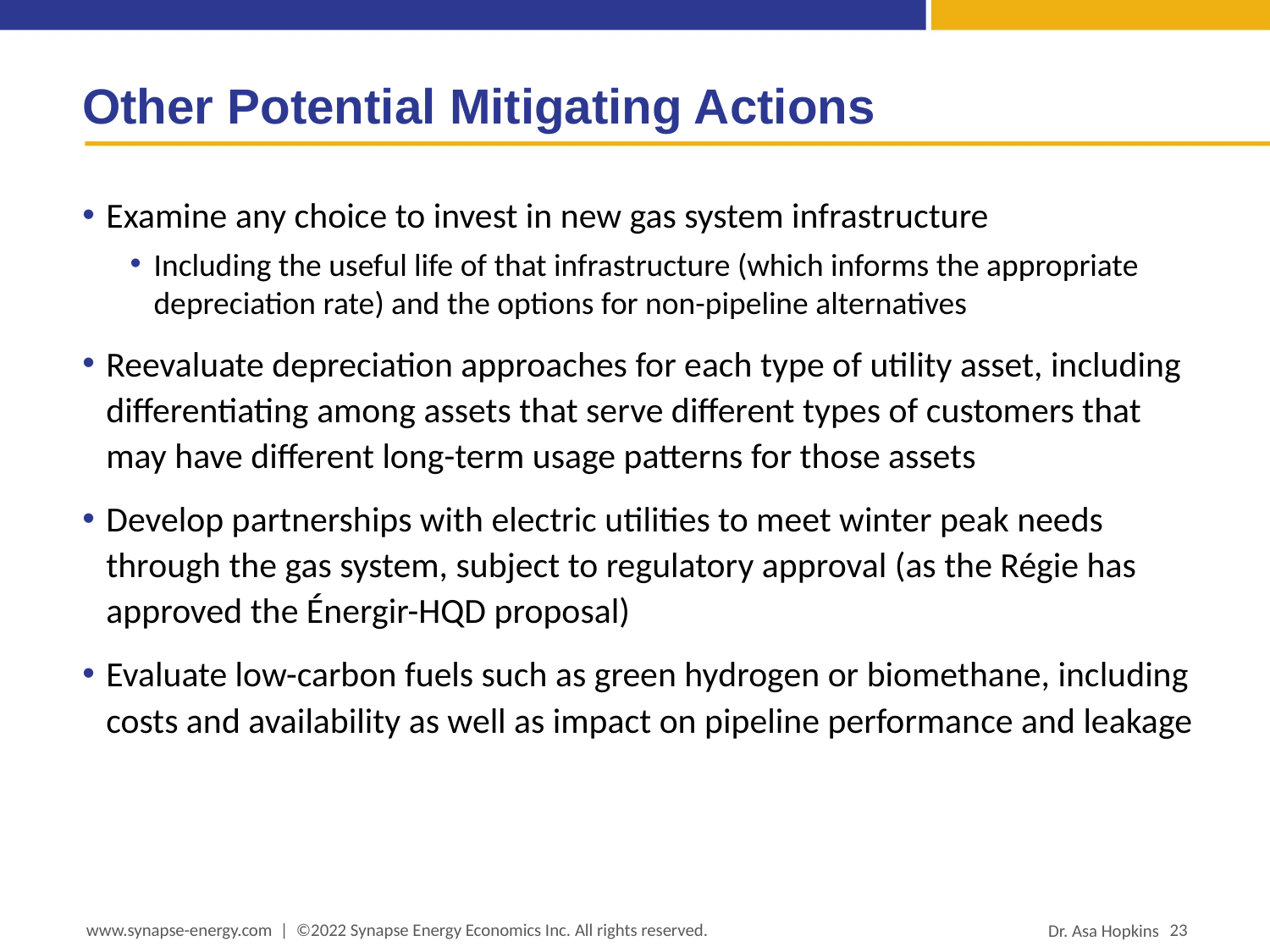

# Other Potential Mitigating Actions
Examine any choice to invest in new gas system infrastructure
Including the useful life of that infrastructure (which informs the appropriate depreciation rate) and the options for non-pipeline alternatives
Reevaluate depreciation approaches for each type of utility asset, including differentiating among assets that serve different types of customers that may have different long-term usage patterns for those assets
Develop partnerships with electric utilities to meet winter peak needs through the gas system, subject to regulatory approval (as the Régie has approved the Énergir-HQD proposal)
Evaluate low-carbon fuels such as green hydrogen or biomethane, including costs and availability as well as impact on pipeline performance and leakage
www.synapse-energy.com  |  ©2022 Synapse Energy Economics Inc. All rights reserved.
23
Dr. Asa Hopkins